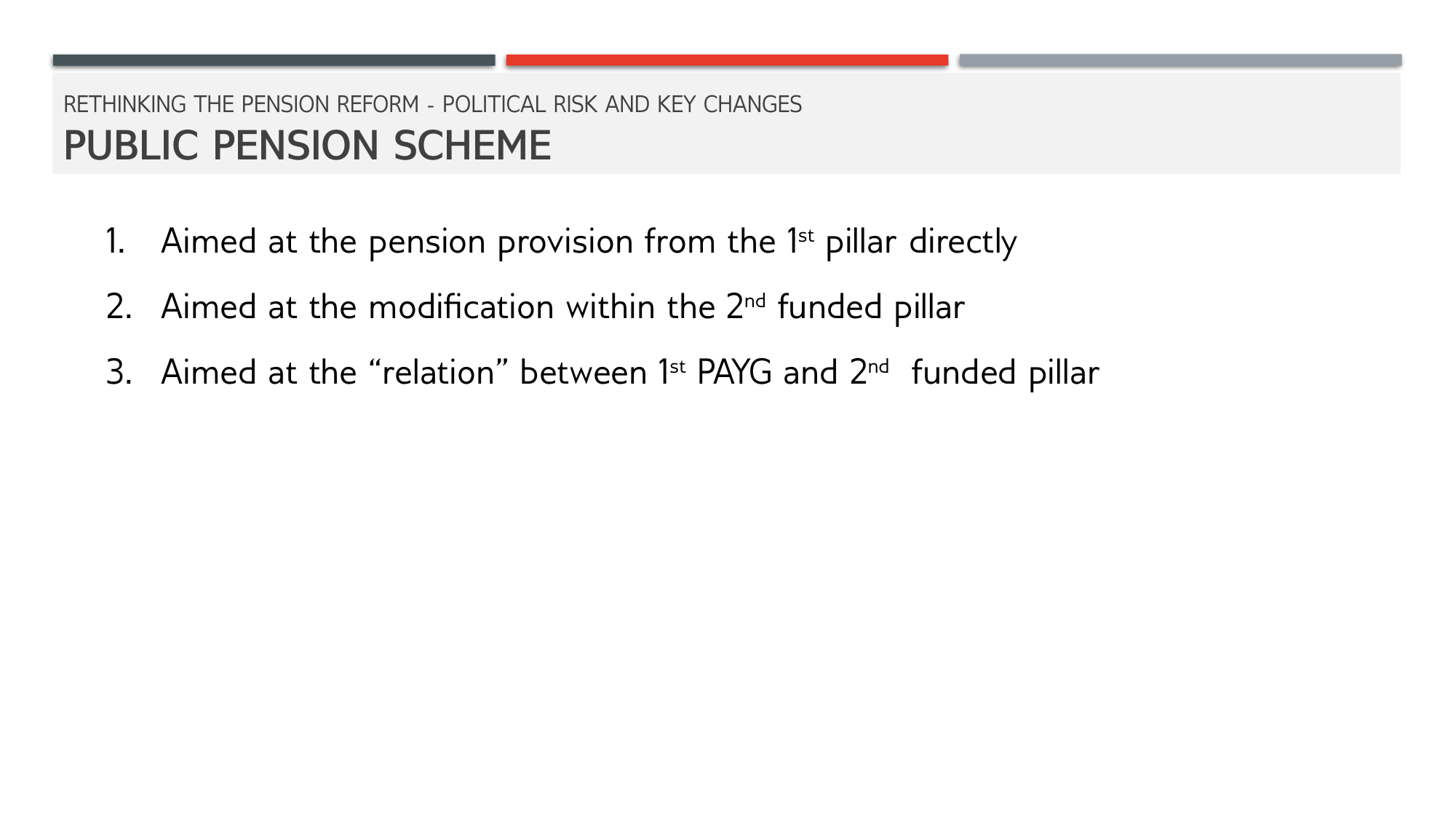

# Rethinking the pension reform - political risk and key changes public pension scheme
Aimed at the pension provision from the 1st pillar directly
Aimed at the modification within the 2nd funded pillar
Aimed at the “relation” between 1st PAYG and 2nd  funded pillar